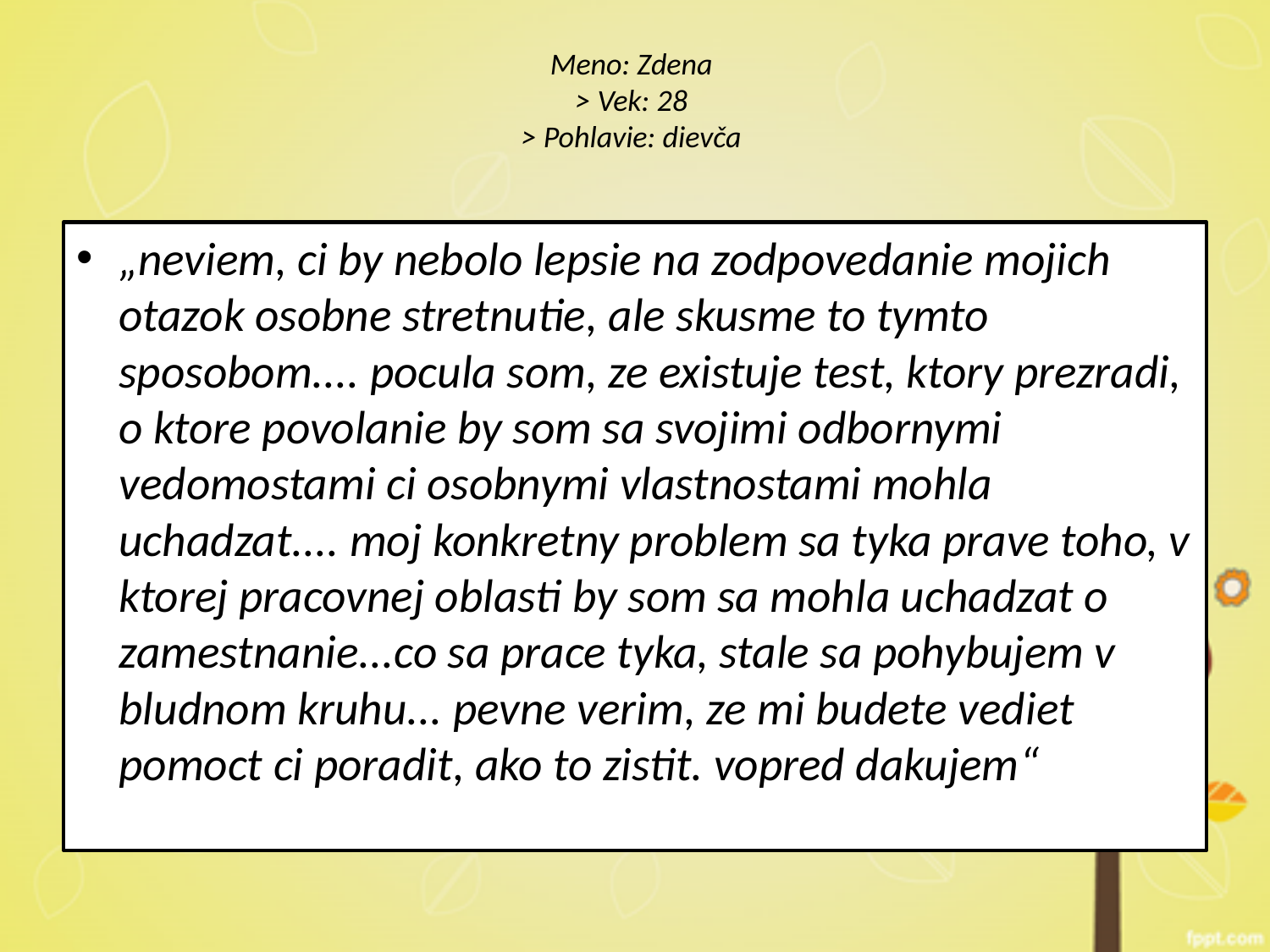

# Meno: Zdena > Vek: 28 > Pohlavie: dievča
„neviem, ci by nebolo lepsie na zodpovedanie mojich otazok osobne stretnutie, ale skusme to tymto sposobom.... pocula som, ze existuje test, ktory prezradi, o ktore povolanie by som sa svojimi odbornymi vedomostami ci osobnymi vlastnostami mohla uchadzat.... moj konkretny problem sa tyka prave toho, v ktorej pracovnej oblasti by som sa mohla uchadzat o zamestnanie...co sa prace tyka, stale sa pohybujem v bludnom kruhu... pevne verim, ze mi budete vediet pomoct ci poradit, ako to zistit. vopred dakujem“